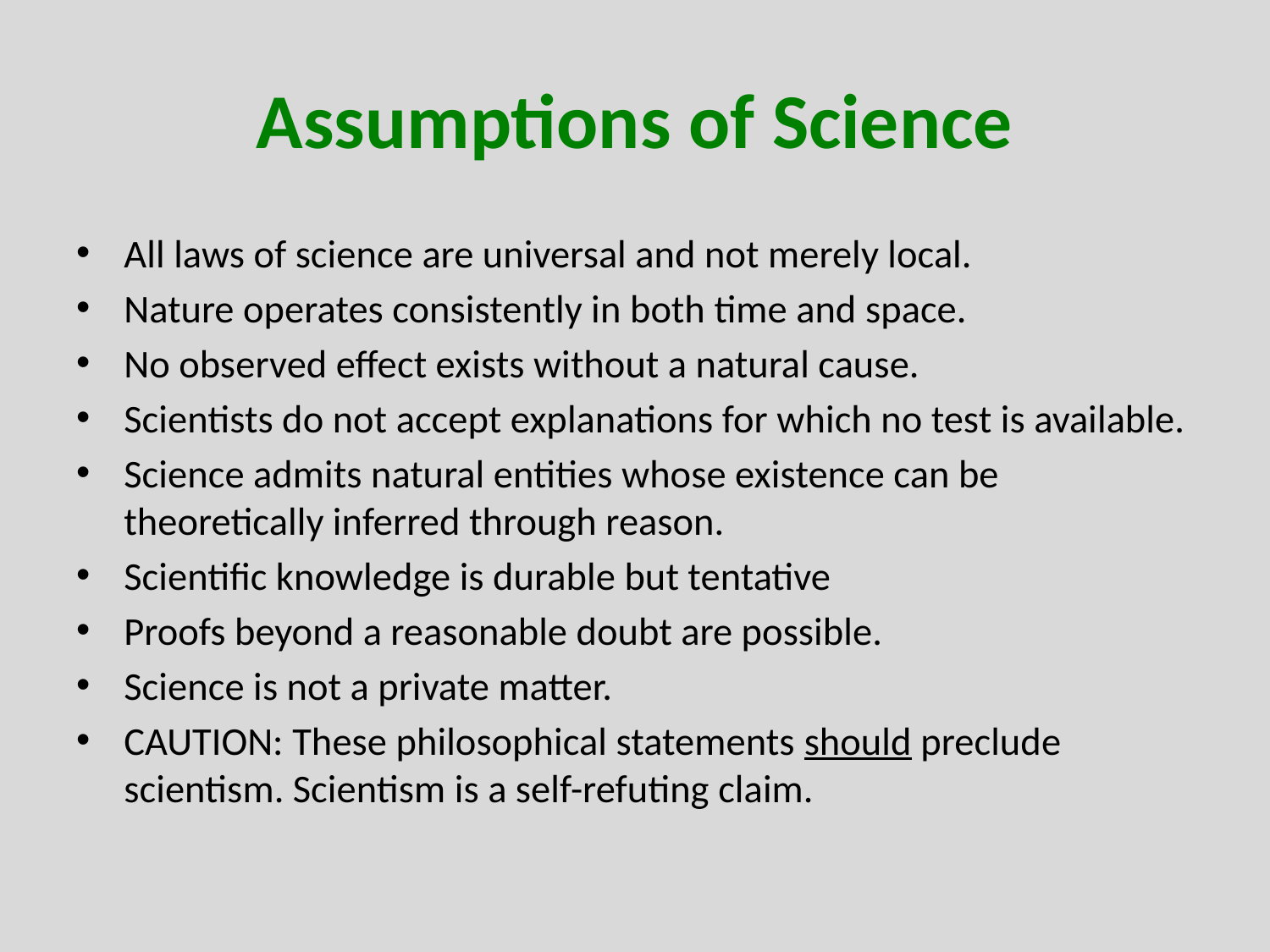

# Assumptions of Science
All laws of science are universal and not merely local.
Nature operates consistently in both time and space.
No observed effect exists without a natural cause.
Scientists do not accept explanations for which no test is available.
Science admits natural entities whose existence can be theoretically inferred through reason.
Scientiﬁc knowledge is durable but tentative
Proofs beyond a reasonable doubt are possible.
Science is not a private matter.
CAUTION: These philosophical statements should preclude scientism. Scientism is a self-refuting claim.